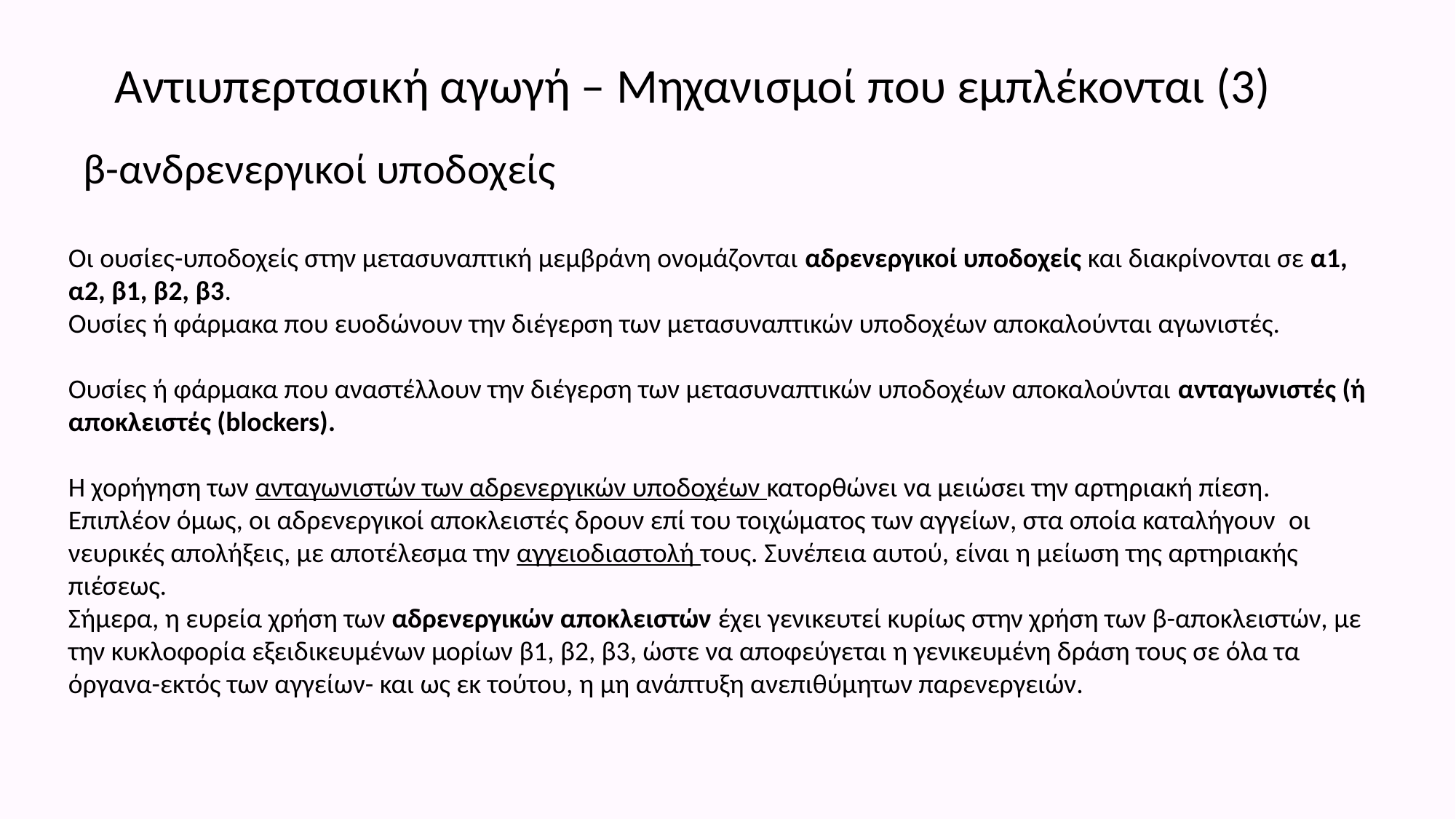

Αντιυπερτασική αγωγή – Μηχανισμοί που εμπλέκονται (3)
# β-ανδρενεργικοί υποδοχείς
Οι ουσίες-υποδοχείς στην μετασυναπτική μεμβράνη ονομάζονται αδρενεργικοί υποδοχείς και διακρίνονται σε α1, α2, β1, β2, β3.
Ουσίες ή φάρμακα που ευοδώνουν την διέγερση των μετασυναπτικών υποδοχέων αποκαλούνται αγωνιστές.
Ουσίες ή φάρμακα που αναστέλλουν την διέγερση των μετασυναπτικών υποδοχέων αποκαλούνται ανταγωνιστές (ή αποκλειστές (blockers).
H χορήγηση των ανταγωνιστών των αδρενεργικών υποδοχέων κατορθώνει να μειώσει την αρτηριακή πίεση.
Επιπλέον όμως, οι αδρενεργικοί αποκλειστές δρουν επί του τοιχώματος των αγγείων, στα οποία καταλήγουν  οι νευρικές απολήξεις, με αποτέλεσμα την αγγειοδιαστολή τους. Συνέπεια αυτού, είναι η μείωση της αρτηριακής πιέσεως.  
Σήμερα, η ευρεία χρήση των αδρενεργικών αποκλειστών έχει γενικευτεί κυρίως στην χρήση των β-αποκλειστών, με την κυκλοφορία εξειδικευμένων μορίων β1, β2, β3, ώστε να αποφεύγεται η γενικευμένη δράση τους σε όλα τα όργανα-εκτός των αγγείων- και ως εκ τούτου, η μη ανάπτυξη ανεπιθύμητων παρενεργειών.